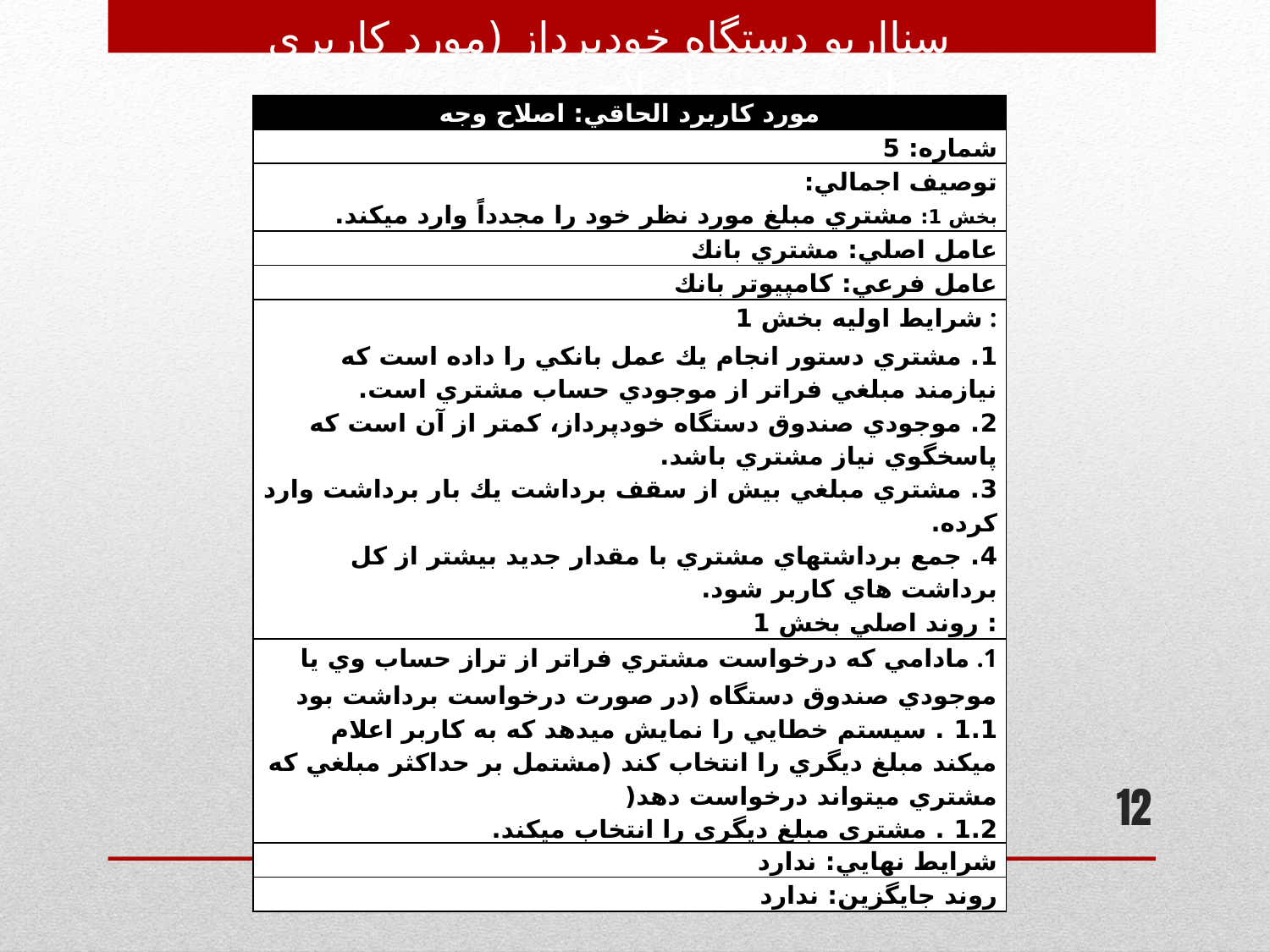

سنااریو دستگاه خودپرداز (مورد کاربری برداشت وجه- اصلاح وجه)

| مورد كاربرد الحاقي: اصلاح وجه |
| --- |
| شماره: 5 |
| توصيف اجمالي: بخش 1: مشتري مبلغ مورد نظر خود را مجدداً وارد ميكند. |
| عامل اصلي: مشتري بانك |
| عامل فرعي: كامپيوتر بانك |
| : شرايط اوليه بخش 1 1. مشتري دستور انجام يك عمل بانكي را داده است كه نيازمند مبلغي فراتر از موجودي حساب مشتري است. 2. موجودي صندوق دستگاه خودپرداز، كمتر از آن است كه پاسخگوي نياز مشتري باشد. 3. مشتري مبلغي بيش از سقف برداشت يك بار برداشت وارد كرده. 4. جمع برداشتهاي مشتري با مقدار جديد بيشتر از كل برداشت هاي كاربر شود. : روند اصلي بخش 1 |
| 1. مادامي كه درخواست مشتري فراتر از تراز حساب وي يا موجودي صندوق دستگاه (در صورت درخواست برداشت بود 1.1 . سيستم خطايي را نمايش ميدهد كه به كاربر اعلام ميكند مبلغ ديگري را انتخاب كند (مشتمل بر حداكثر مبلغي كه مشتري ميتواند درخواست دهد( 1.2 . مشتري مبلغ ديگري را انتخاب ميكند. |
| شرايط نهايي: ندارد |
| روند جايگزين: ندارد |
12